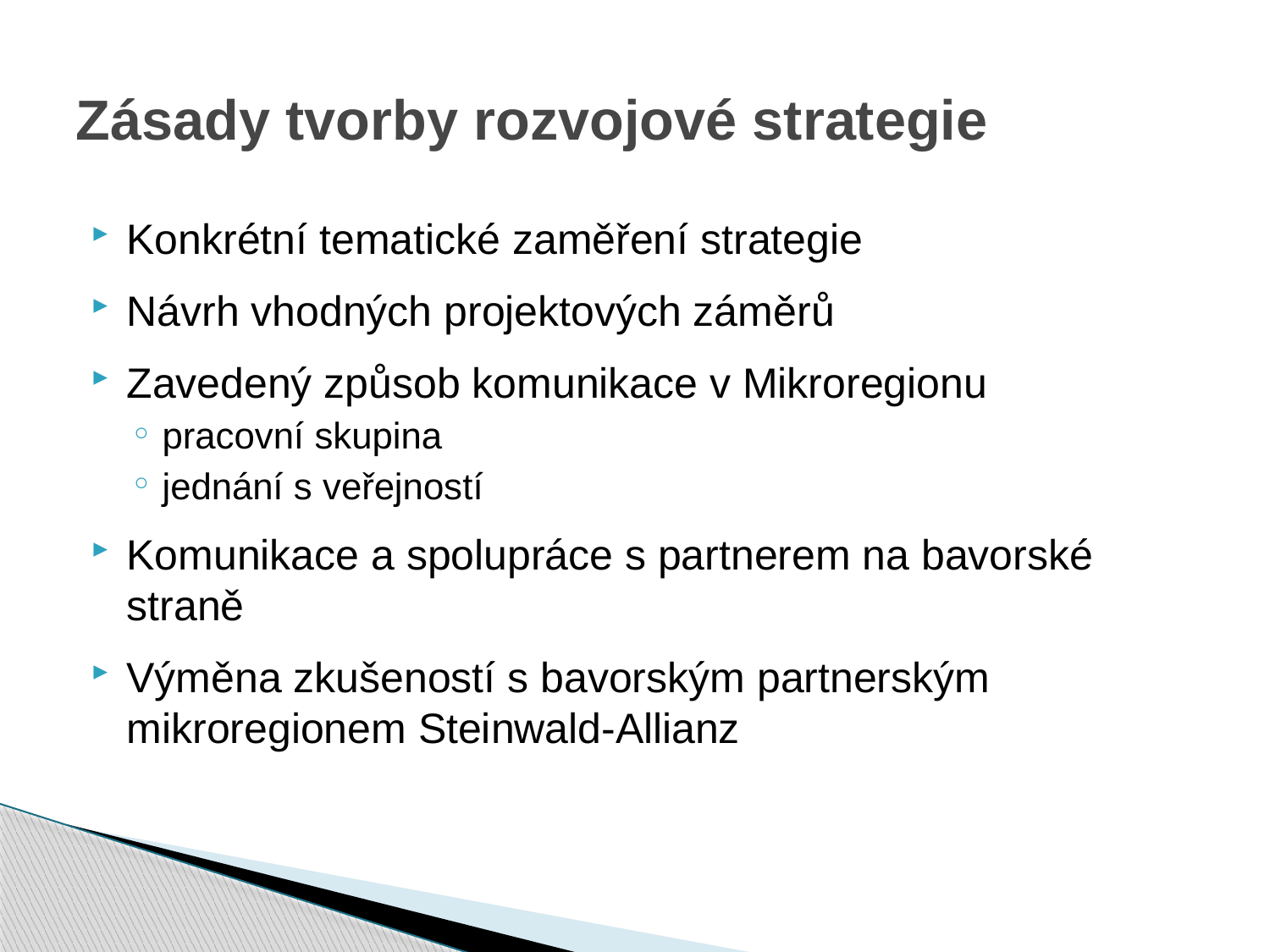

# Zásady tvorby rozvojové strategie
Konkrétní tematické zaměření strategie
Návrh vhodných projektových záměrů
Zavedený způsob komunikace v Mikroregionu
pracovní skupina
jednání s veřejností
Komunikace a spolupráce s partnerem na bavorské straně
Výměna zkušeností s bavorským partnerským mikroregionem Steinwald-Allianz